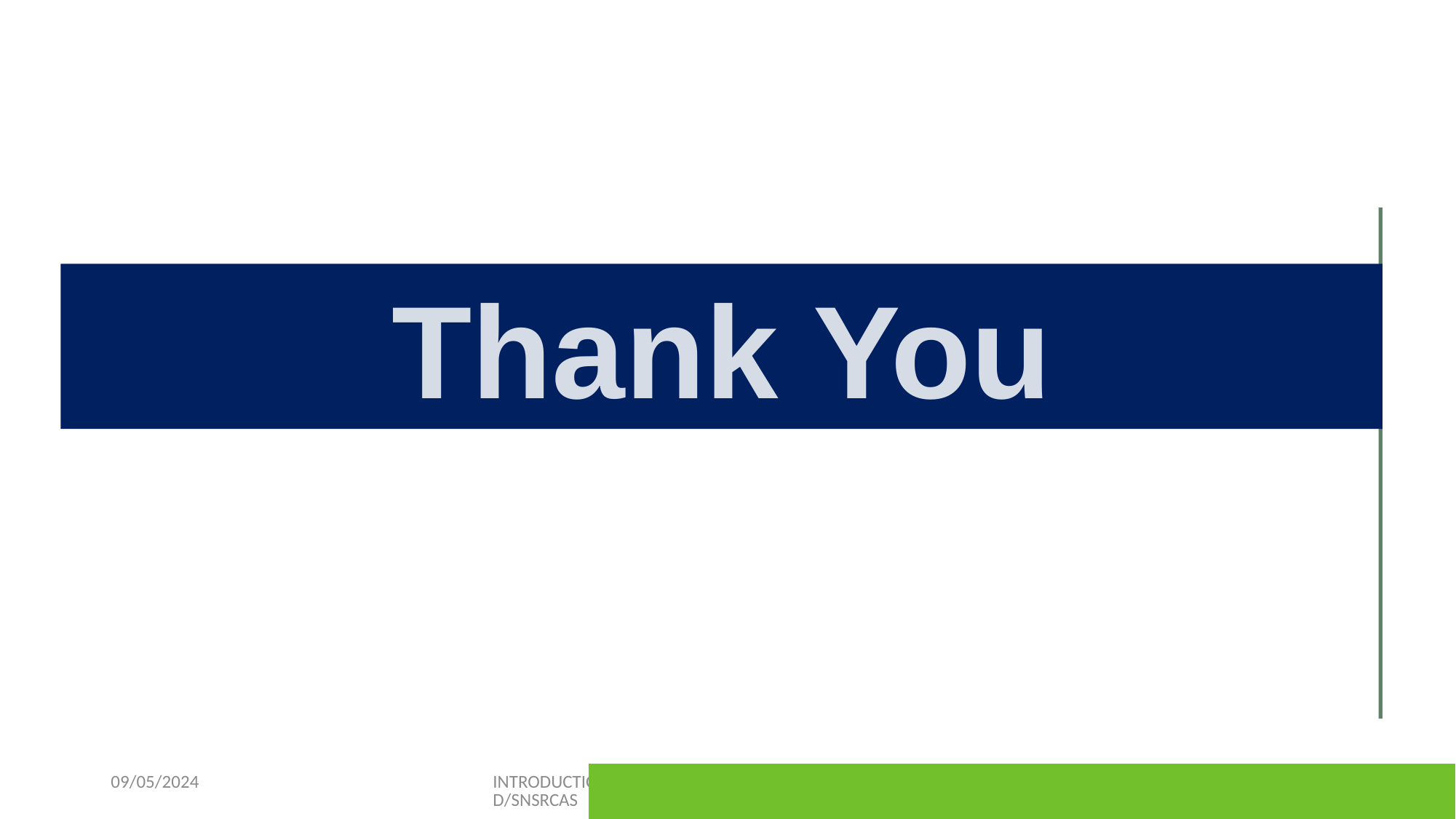

Thank You
09/05/2024
INTRODUCTION TO COMPUTER ANIMATION /K.SANGEETHA/GCD/SNSRCAS
12